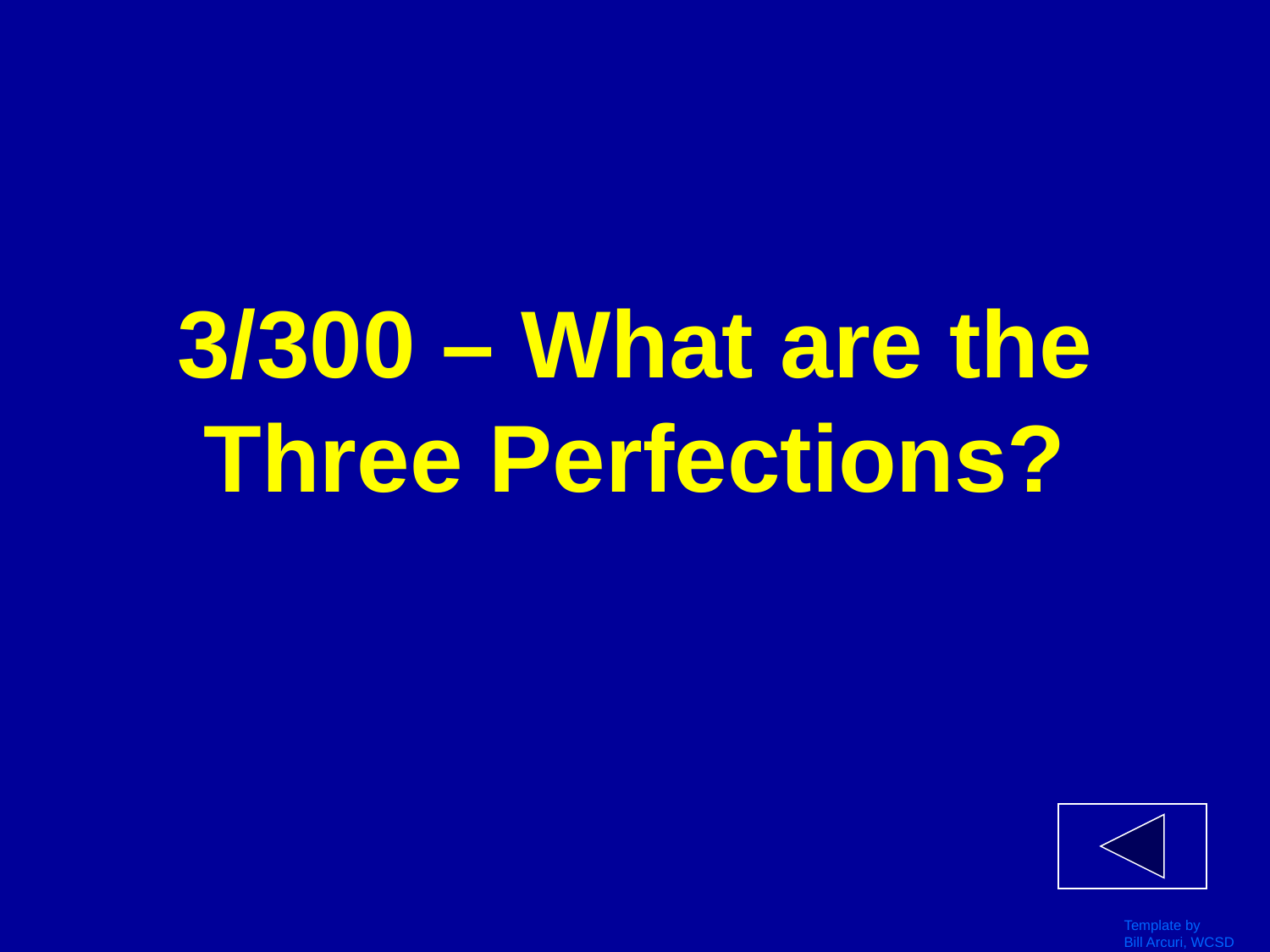

# 3/300 – What are the Three Perfections?

Template by
Bill Arcuri, WCSD